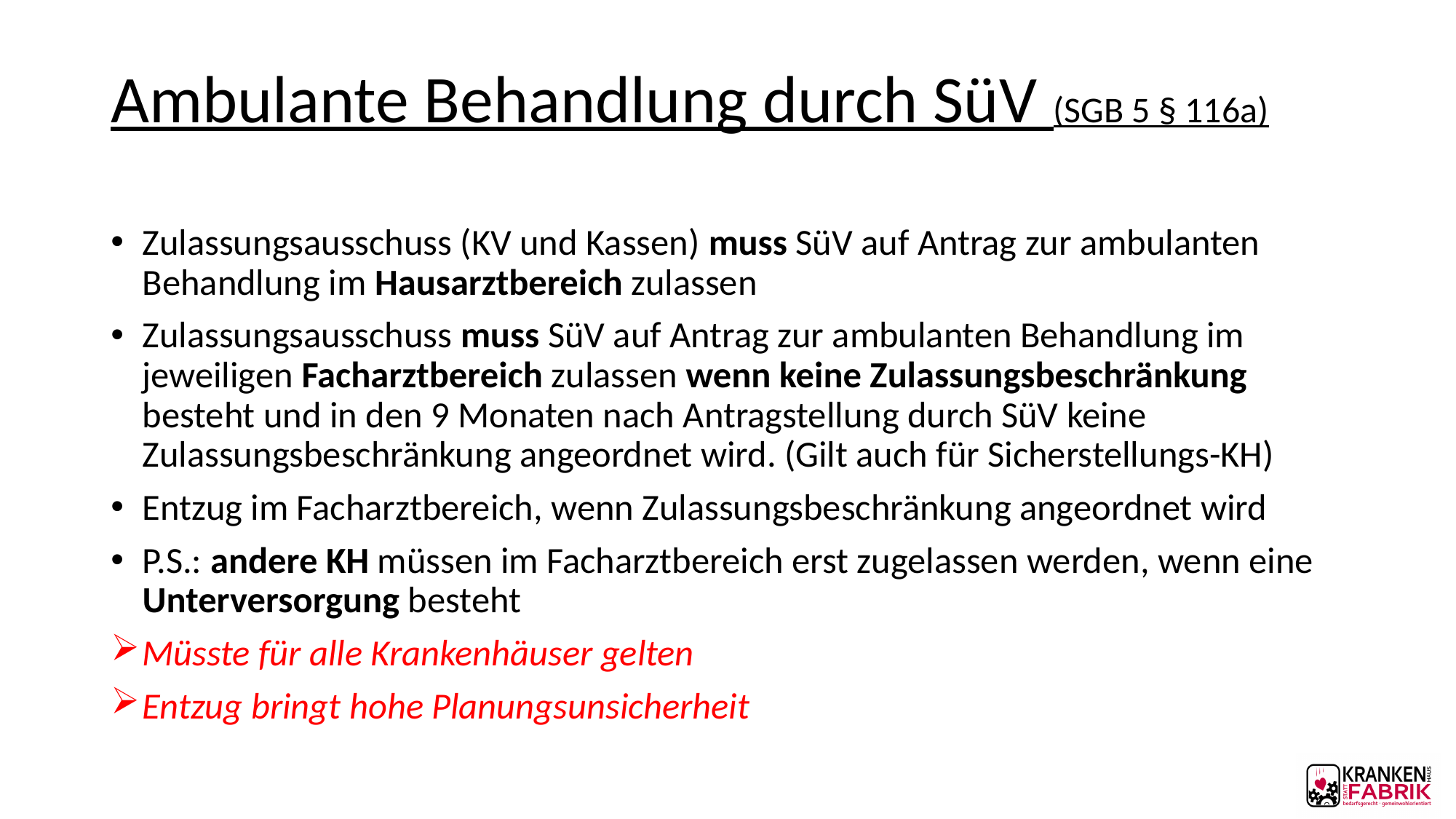

# Ambulante Behandlung durch SüV (SGB 5 § 116a)
Zulassungsausschuss (KV und Kassen) muss SüV auf Antrag zur ambulanten Behandlung im Hausarztbereich zulassen
Zulassungsausschuss muss SüV auf Antrag zur ambulanten Behandlung im jeweiligen Facharztbereich zulassen wenn keine Zulassungsbeschränkung besteht und in den 9 Monaten nach Antragstellung durch SüV keine Zulassungsbeschränkung angeordnet wird. (Gilt auch für Sicherstellungs-KH)
Entzug im Facharztbereich, wenn Zulassungsbeschränkung angeordnet wird
P.S.: andere KH müssen im Facharztbereich erst zugelassen werden, wenn eine Unterversorgung besteht
Müsste für alle Krankenhäuser gelten
Entzug bringt hohe Planungsunsicherheit